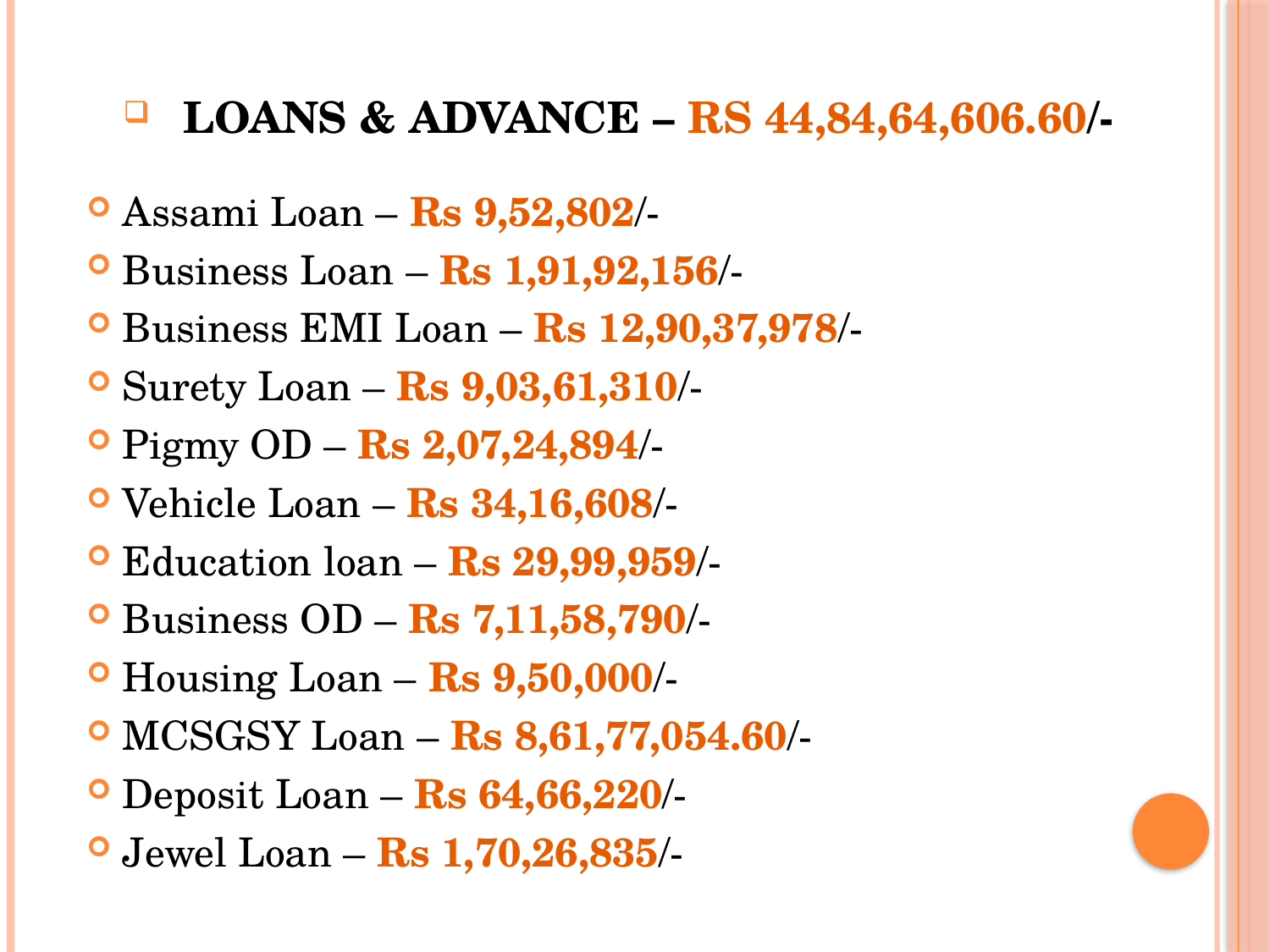

LOANS & ADVANCE – Rs 44,84,64,606.60/-
Assami Loan – Rs 9,52,802/-
Business Loan – Rs 1,91,92,156/-
Business EMI Loan – Rs 12,90,37,978/-
Surety Loan – Rs 9,03,61,310/-
Pigmy OD – Rs 2,07,24,894/-
Vehicle Loan – Rs 34,16,608/-
Education loan – Rs 29,99,959/-
Business OD – Rs 7,11,58,790/-
Housing Loan – Rs 9,50,000/-
MCSGSY Loan – Rs 8,61,77,054.60/-
Deposit Loan – Rs 64,66,220/-
Jewel Loan – Rs 1,70,26,835/-